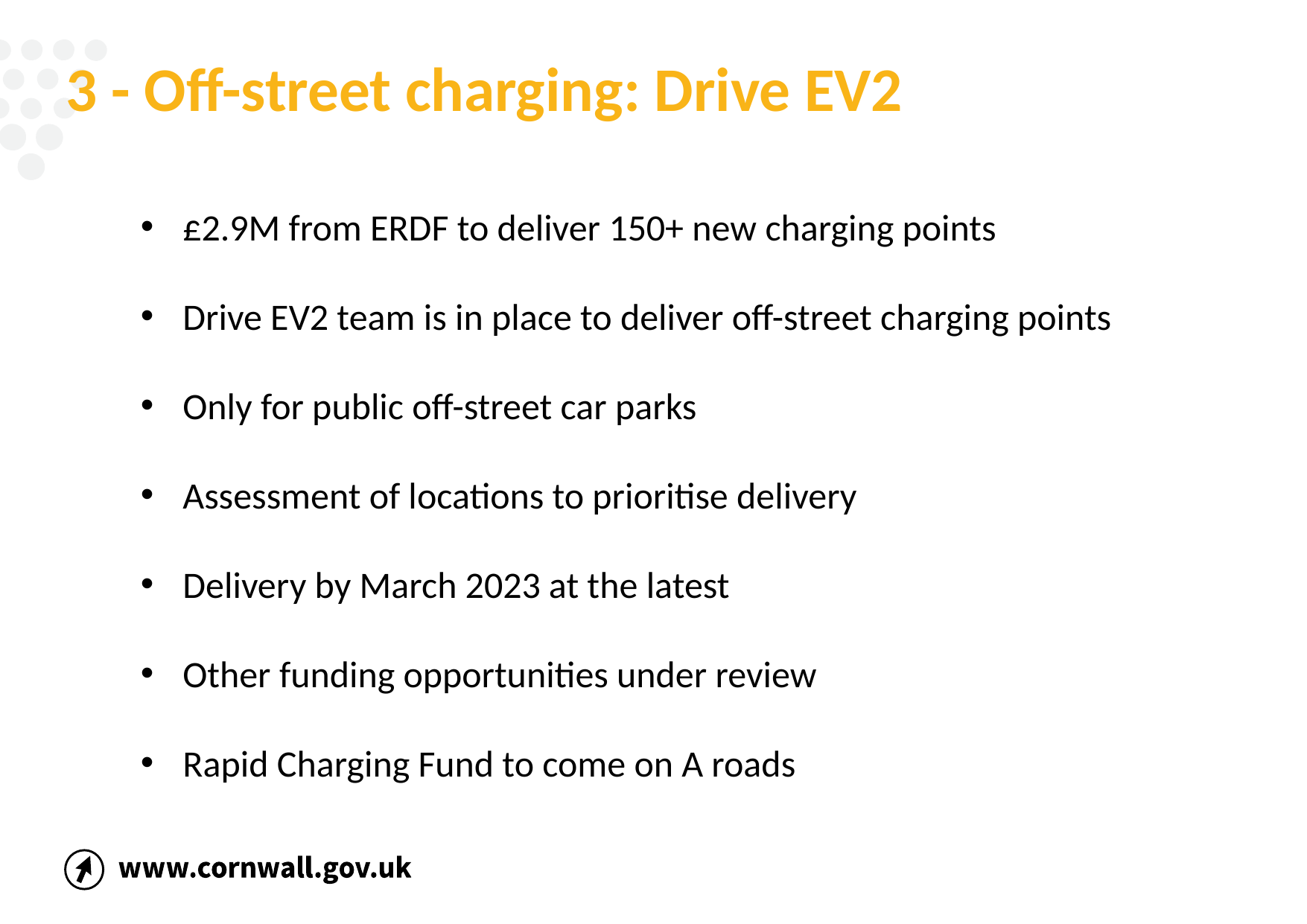

# 3 - Off-street charging: Drive EV2
£2.9M from ERDF to deliver 150+ new charging points

Drive EV2 team is in place to deliver off-street charging points

Only for public off-street car parks

Assessment of locations to prioritise delivery

Delivery by March 2023 at the latest

Other funding opportunities under review

Rapid Charging Fund to come on A roads